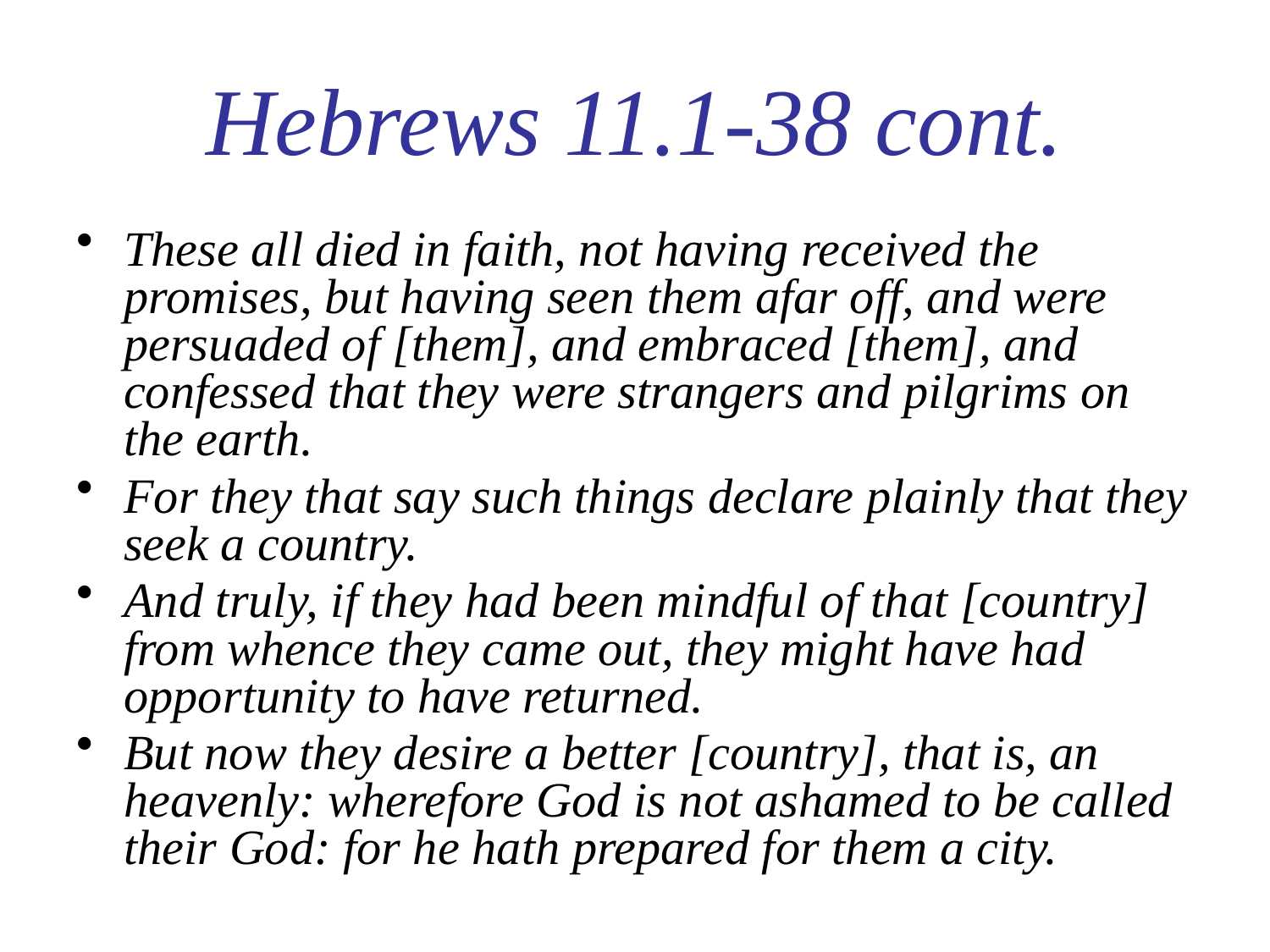

# Hebrews 11.1-38 cont.
These all died in faith, not having received the promises, but having seen them afar off, and were persuaded of [them], and embraced [them], and confessed that they were strangers and pilgrims on the earth.
For they that say such things declare plainly that they seek a country.
And truly, if they had been mindful of that [country] from whence they came out, they might have had opportunity to have returned.
But now they desire a better [country], that is, an heavenly: wherefore God is not ashamed to be called their God: for he hath prepared for them a city.